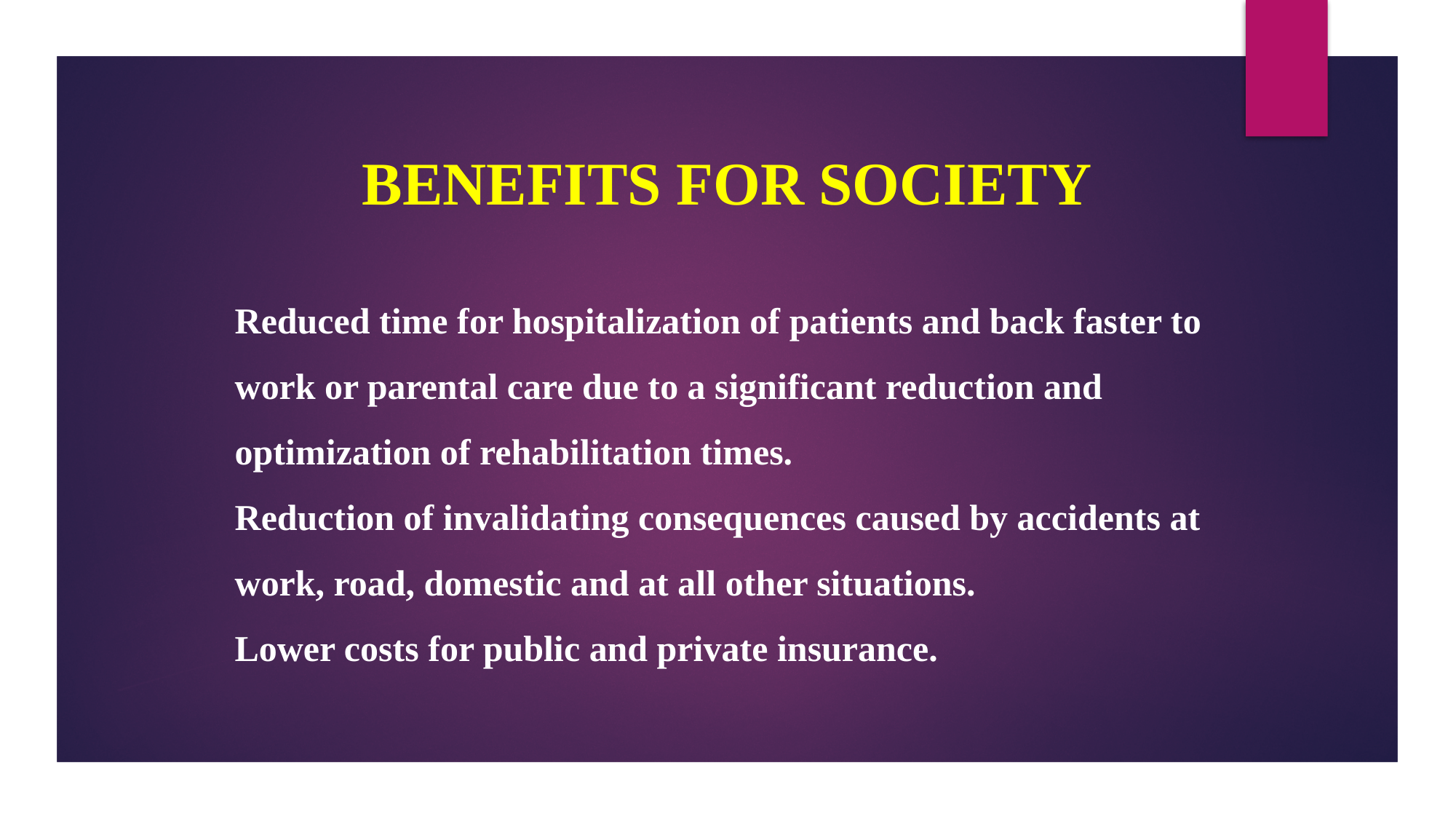

Benefits for society
# Reduced time for hospitalization of patients and back faster to work or parental care due to a significant reduction and optimization of rehabilitation times. Reduction of invalidating consequences caused by accidents at work, road, domestic and at all other situations. Lower costs for public and private insurance.